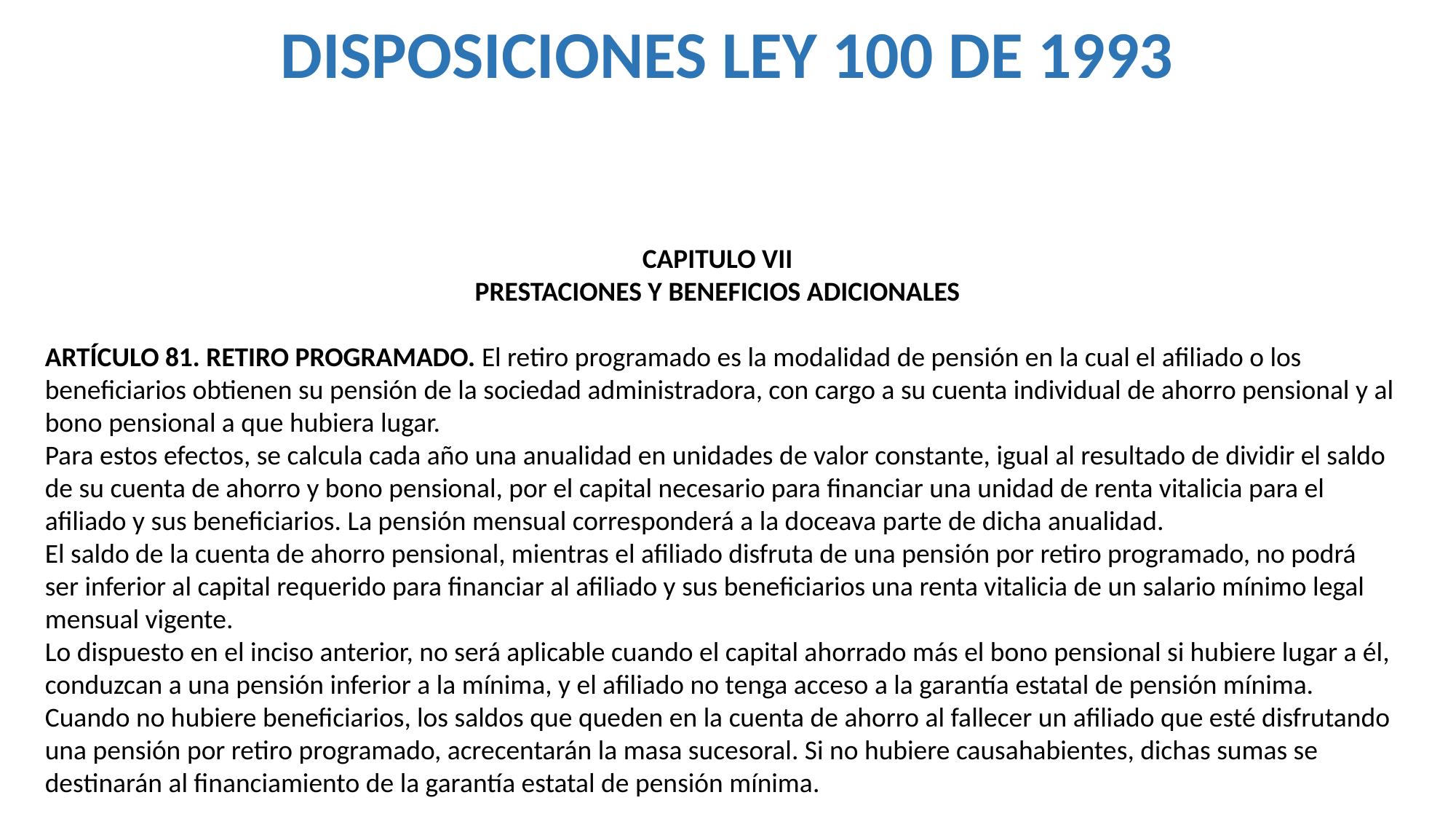

DISPOSICIONES LEY 100 DE 1993

CAPITULO VII
PRESTACIONES Y BENEFICIOS ADICIONALES

ARTÍCULO 81. RETIRO PROGRAMADO. El retiro programado es la modalidad de pensión en la cual el afiliado o los beneficiarios obtienen su pensión de la sociedad administradora, con cargo a su cuenta individual de ahorro pensional y al bono pensional a que hubiera lugar.
Para estos efectos, se calcula cada año una anualidad en unidades de valor constante, igual al resultado de dividir el saldo de su cuenta de ahorro y bono pensional, por el capital necesario para financiar una unidad de renta vitalicia para el afiliado y sus beneficiarios. La pensión mensual corresponderá a la doceava parte de dicha anualidad.
El saldo de la cuenta de ahorro pensional, mientras el afiliado disfruta de una pensión por retiro programado, no podrá ser inferior al capital requerido para financiar al afiliado y sus beneficiarios una renta vitalicia de un salario mínimo legal mensual vigente.
Lo dispuesto en el inciso anterior, no será aplicable cuando el capital ahorrado más el bono pensional si hubiere lugar a él, conduzcan a una pensión inferior a la mínima, y el afiliado no tenga acceso a la garantía estatal de pensión mínima.
Cuando no hubiere beneficiarios, los saldos que queden en la cuenta de ahorro al fallecer un afiliado que esté disfrutando una pensión por retiro programado, acrecentarán la masa sucesoral. Si no hubiere causahabientes, dichas sumas se destinarán al financiamiento de la garantía estatal de pensión mínima.